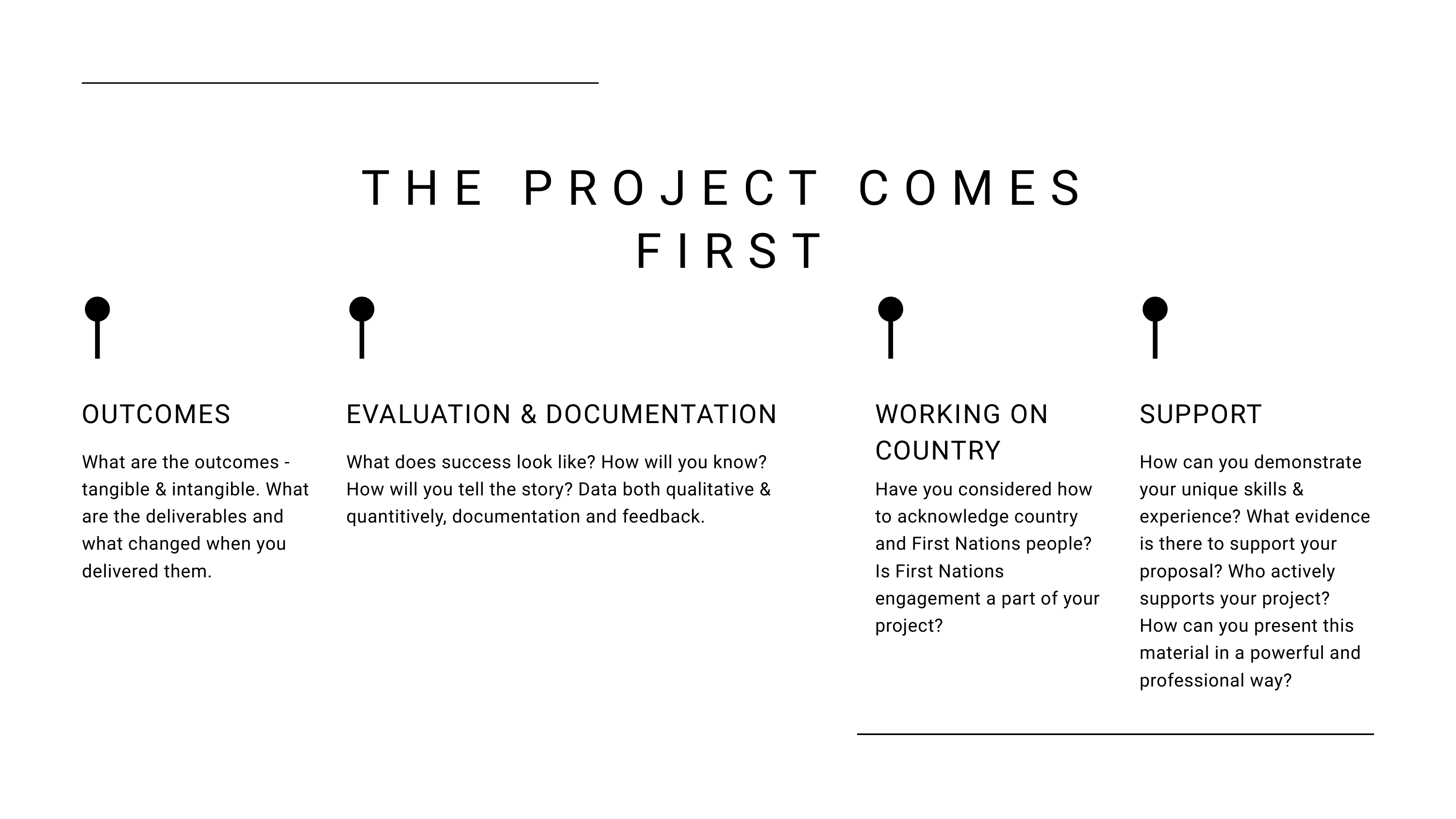

THE PROJECT COMES FIRST

OUTCOMES
EVALUATION & DOCUMENTATION
WORKING ON COUNTRY
SUPPORT
What are the outcomes - tangible & intangible. What are the deliverables and what changed when you delivered them.

What does success look like? How will you know? How will you tell the story? Data both qualitative & quantitively, documentation and feedback.

Have you considered how to acknowledge country and First Nations people?
Is First Nations engagement a part of your project?
How can you demonstrate your unique skills & experience? What evidence is there to support your proposal? Who actively supports your project?
How can you present this material in a powerful and professional way?